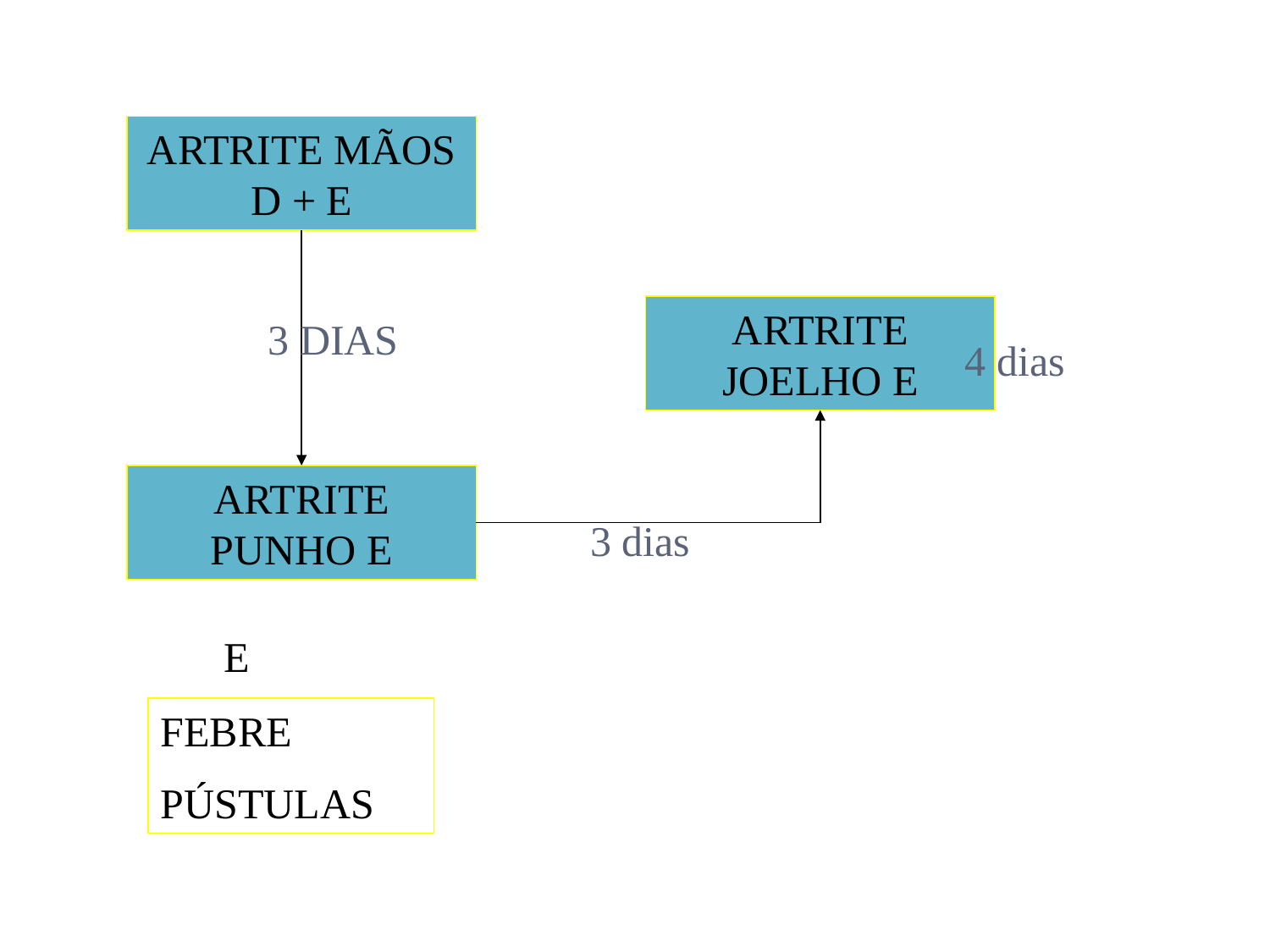

ARTRITE MÃOS D + E
ARTRITE JOELHO E
3 DIAS
4 dias
ARTRITE PUNHO E
3 dias
E
FEBRE
PÚSTULAS